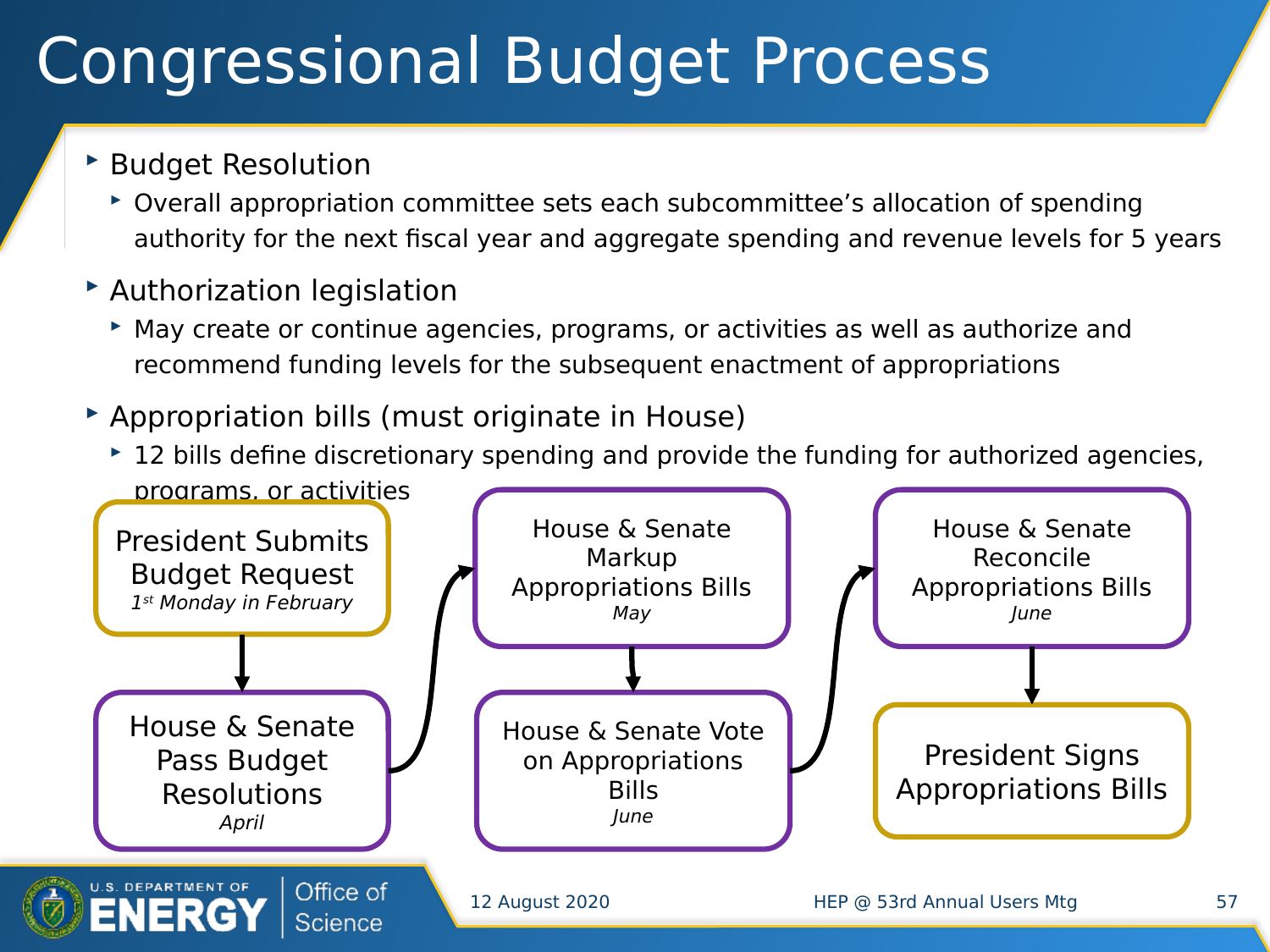

# Congressional Budget Process
Budget Resolution
Overall appropriation committee sets each subcommittee’s allocation of spending authority for the next fiscal year and aggregate spending and revenue levels for 5 years
Authorization legislation
May create or continue agencies, programs, or activities as well as authorize and recommend funding levels for the subsequent enactment of appropriations
Appropriation bills (must originate in House)
12 bills define discretionary spending and provide the funding for authorized agencies, programs, or activities

House & Senate Markup Appropriations Bills
May
House & Senate Reconcile Appropriations Bills
June
President Submits Budget Request
1st Monday in February
House & Senate Vote on Appropriations Bills
June
House & Senate Pass Budget Resolutions
April
President Signs Appropriations Bills
12 August 2020
HEP @ 53rd Annual Users Mtg
57